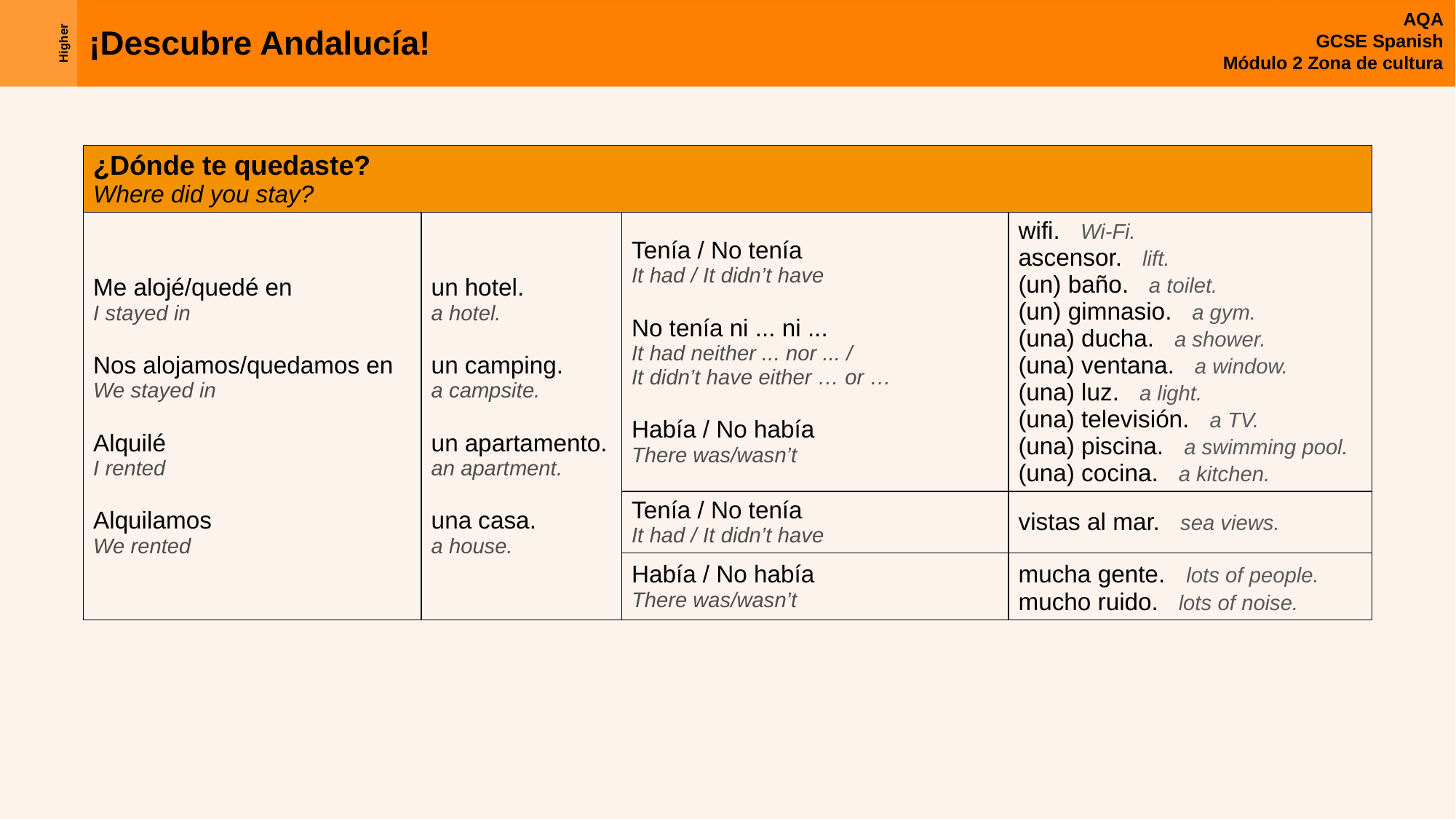

| ¿Dónde te quedaste? Where did you stay? |  |  |  |
| --- | --- | --- | --- |
| Me alojé/quedé en I stayed in Nos alojamos/quedamos en We stayed in Alquilé I rented Alquilamos We rented | un hotel. a hotel. un camping. a campsite. un apartamento. an apartment. una casa. a house. | Tenía / No tenía It had / It didn’t have No tenía ni ... ni ... It had neither ... nor ... / It didn’t have either … or … Había / No había There was/wasn’t | wifi. Wi-Fi. ascensor. lift. (un) baño. a toilet. (un) gimnasio. a gym. (una) ducha. a shower. (una) ventana. a window. (una) luz. a light. (una) televisión. a TV. (una) piscina. a swimming pool. (una) cocina. a kitchen. |
|  |  | Tenía / No tenía It had / It didn’t have | vistas al mar. sea views. |
|  |  | Había / No había There was/wasn’t | mucha gente. lots of people. mucho ruido. lots of noise. |